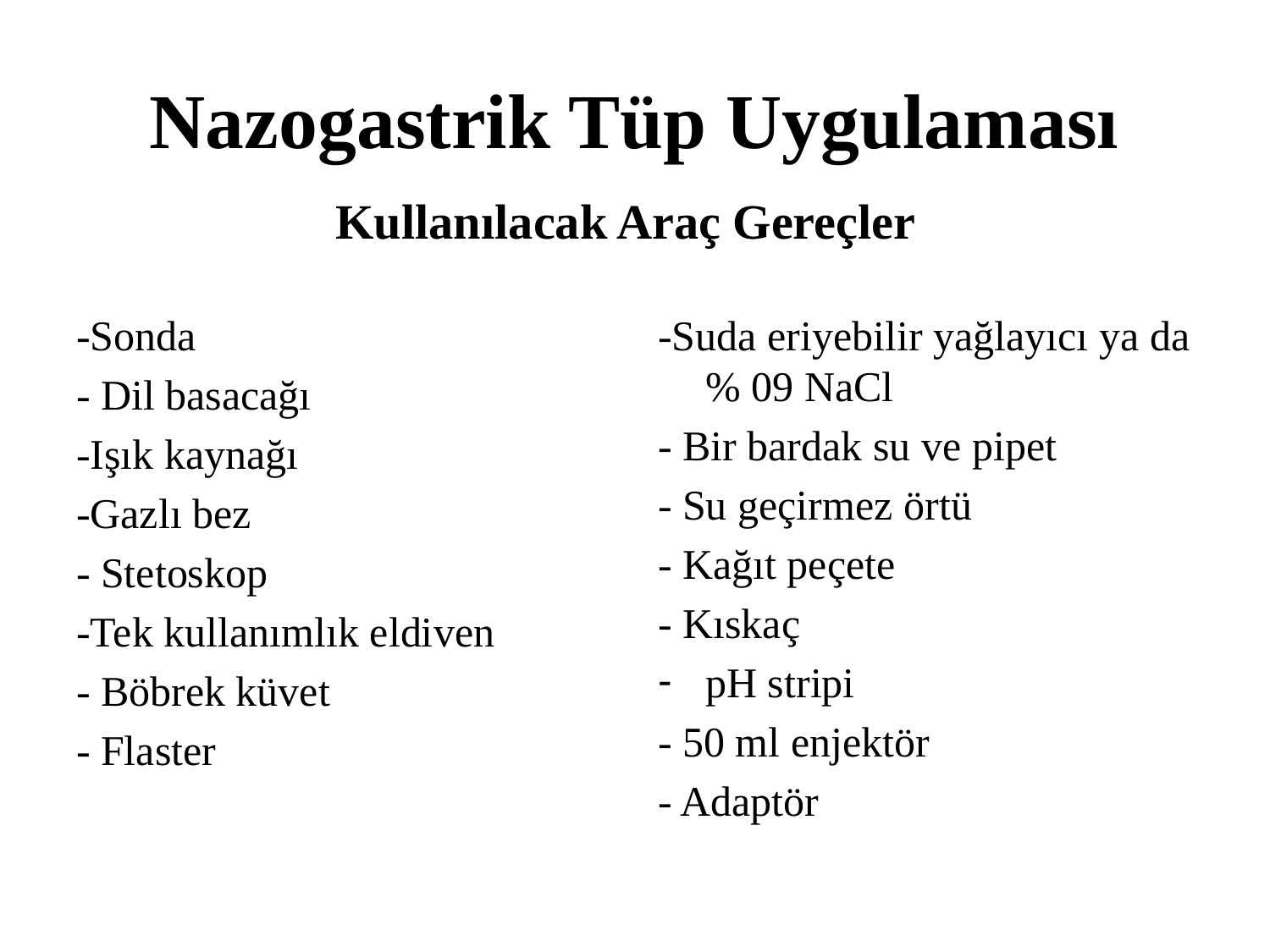

# Nazogastrik Tüp Uygulaması
Kullanılacak Araç Gereçler
-Sonda
- Dil basacağı
-Işık kaynağı
-Gazlı bez
- Stetoskop
-Tek kullanımlık eldiven
- Böbrek küvet
- Flaster

-Suda eriyebilir yağlayıcı ya da % 09 NaCl
- Bir bardak su ve pipet
- Su geçirmez örtü
- Kağıt peçete
- Kıskaç
pH stripi
- 50 ml enjektör
- Adaptör